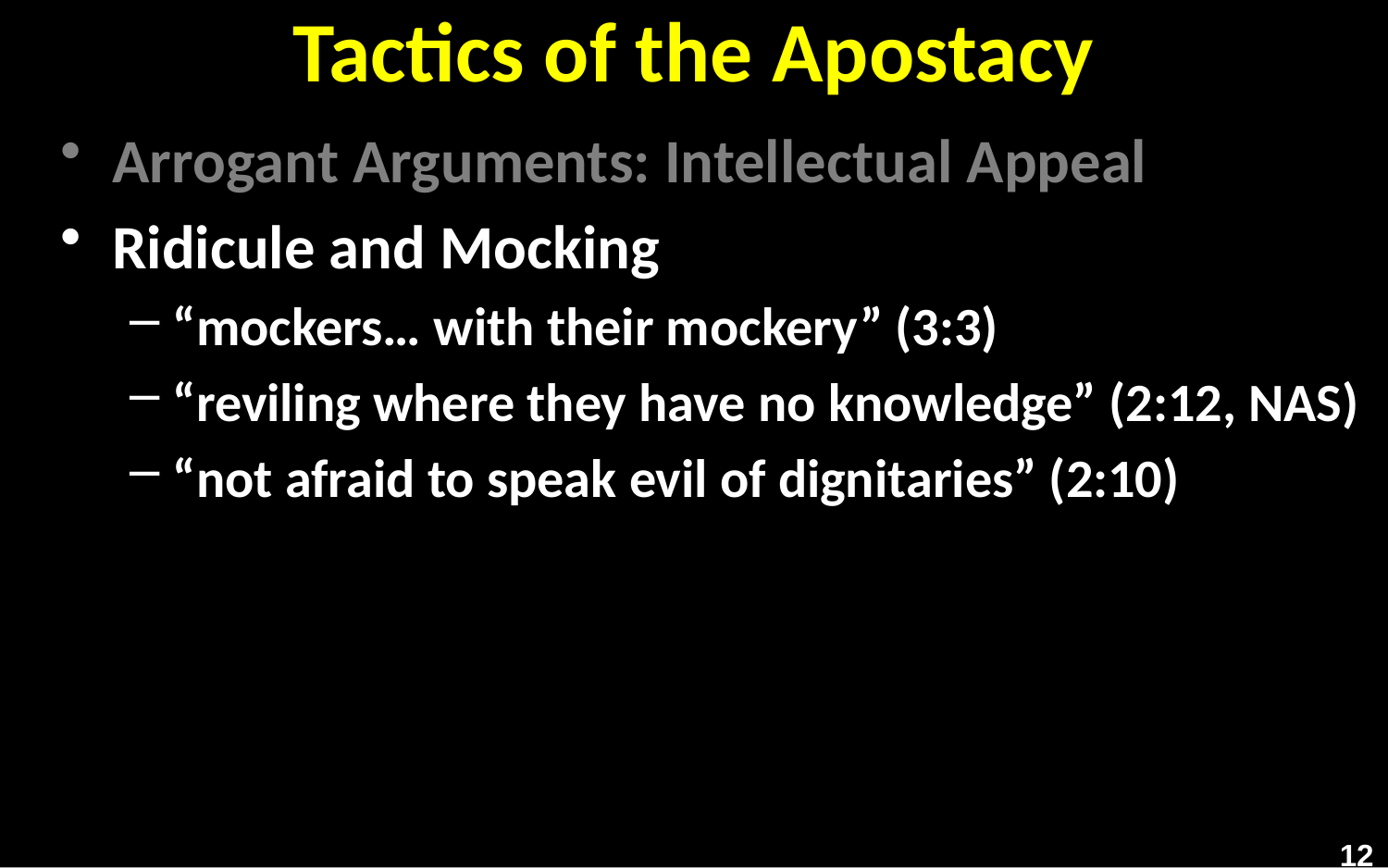

# Tactics of the Apostacy
Arrogant Arguments: Intellectual Appeal
Ridicule and Mocking
“mockers… with their mockery” (3:3)
“reviling where they have no knowledge” (2:12, NAS)
“not afraid to speak evil of dignitaries” (2:10)

12